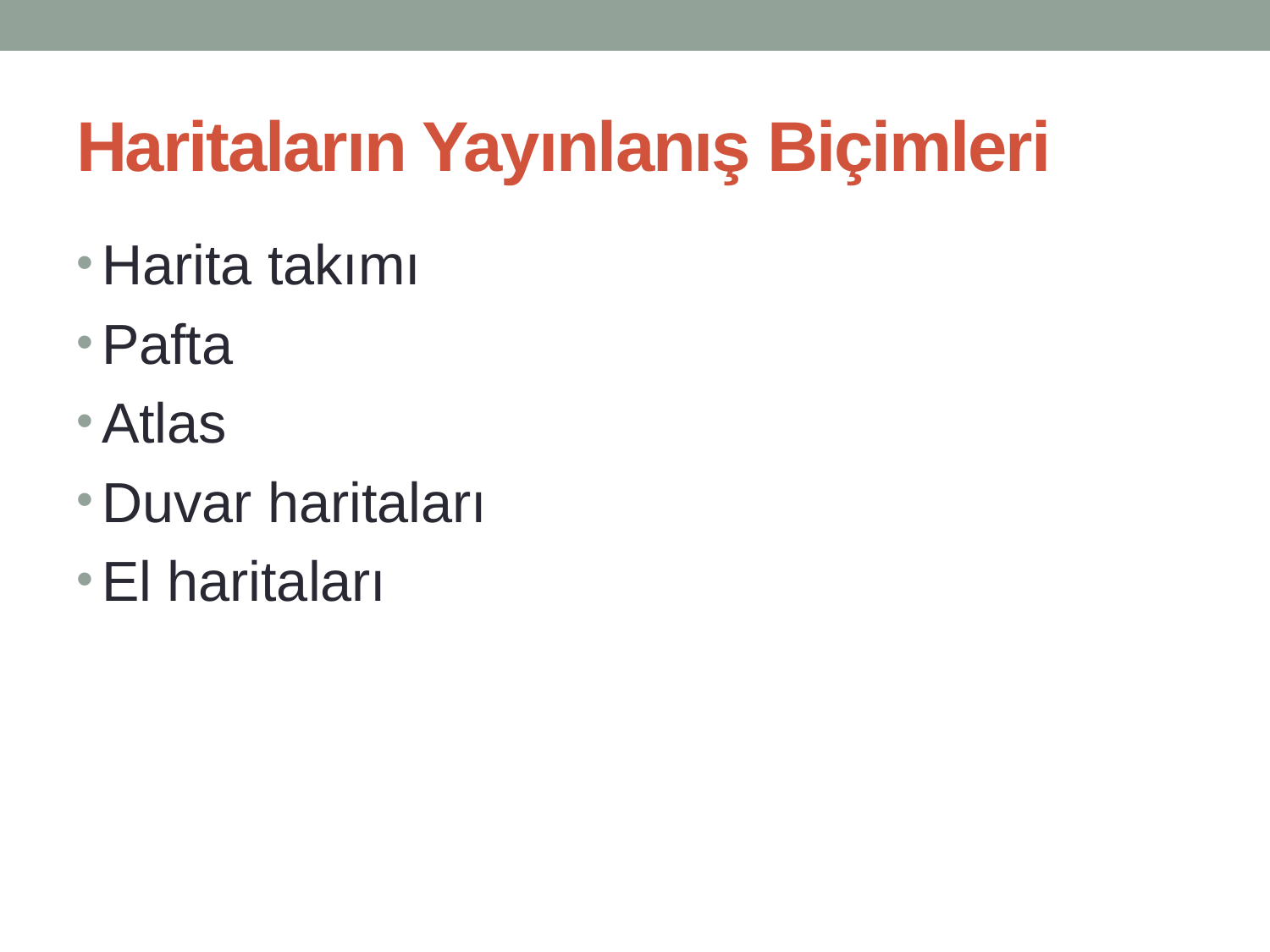

# Haritaların Yayınlanış Biçimleri
Harita takımı
Pafta
Atlas
Duvar haritaları
El haritaları